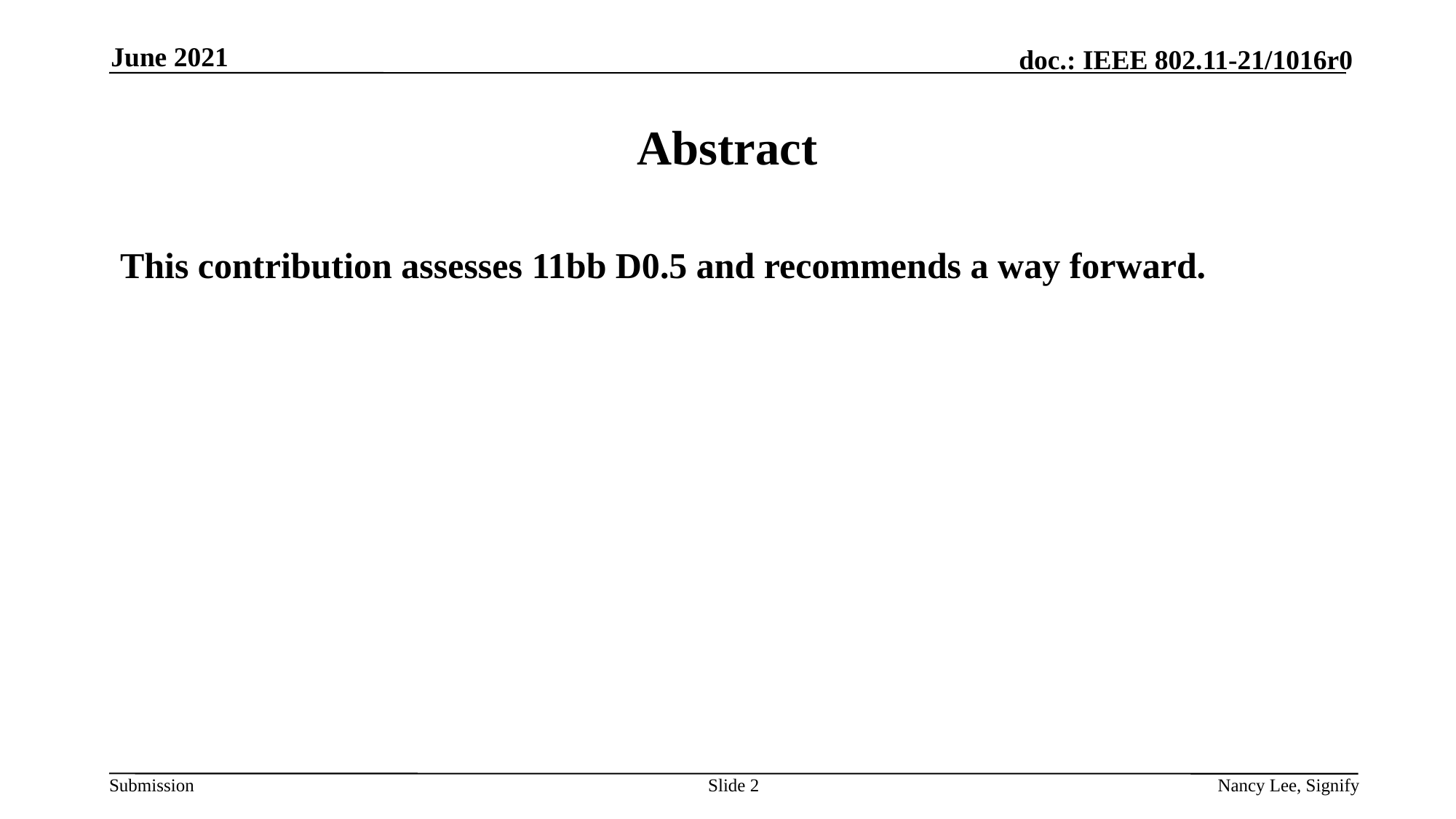

June 2021
# Abstract
This contribution assesses 11bb D0.5 and recommends a way forward.
Slide 2
Nancy Lee, Signify